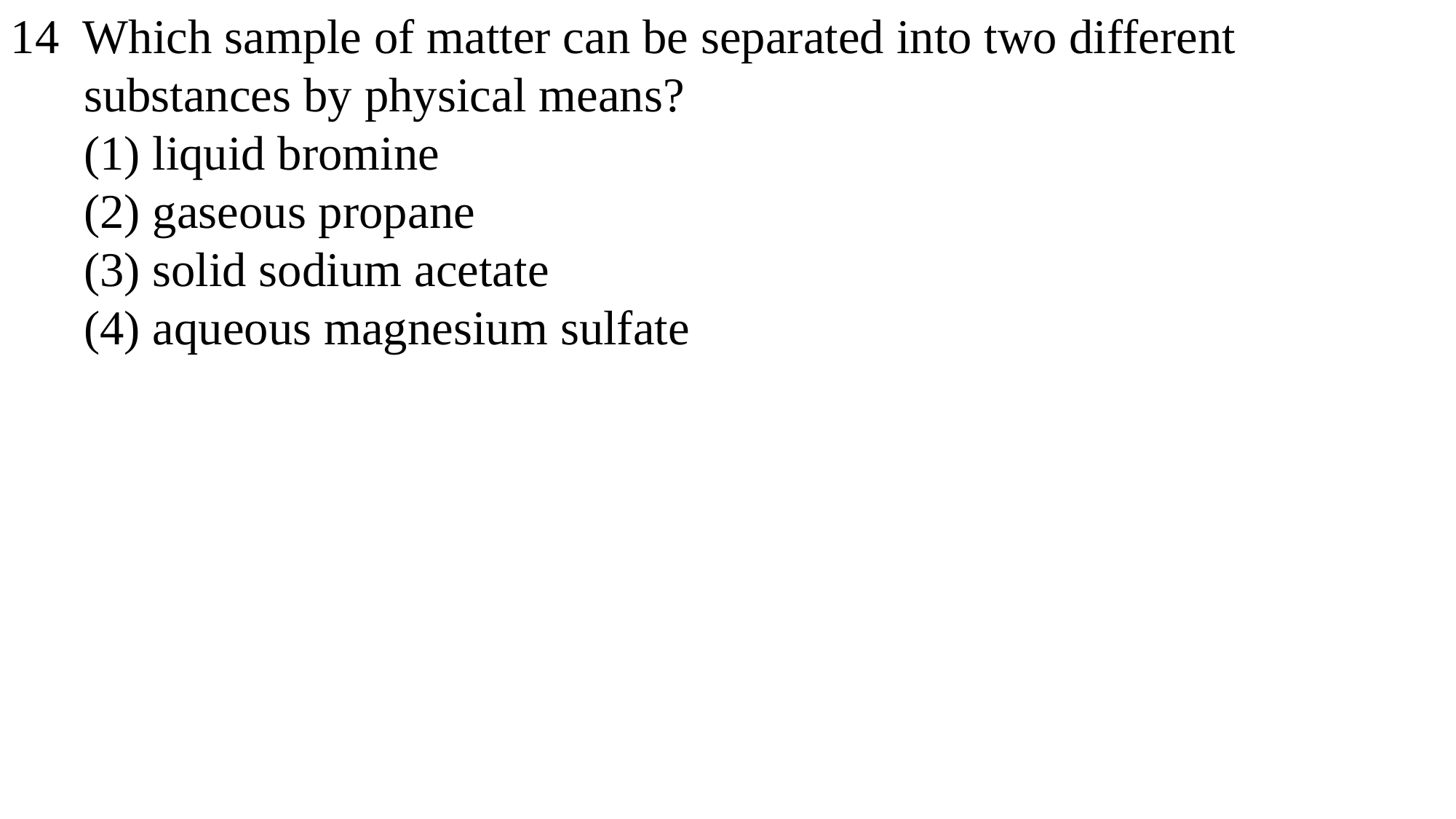

14  Which sample of matter can be separated into two different
      substances by physical means?
      (1) liquid bromine
      (2) gaseous propane
      (3) solid sodium acetate
      (4) aqueous magnesium sulfate